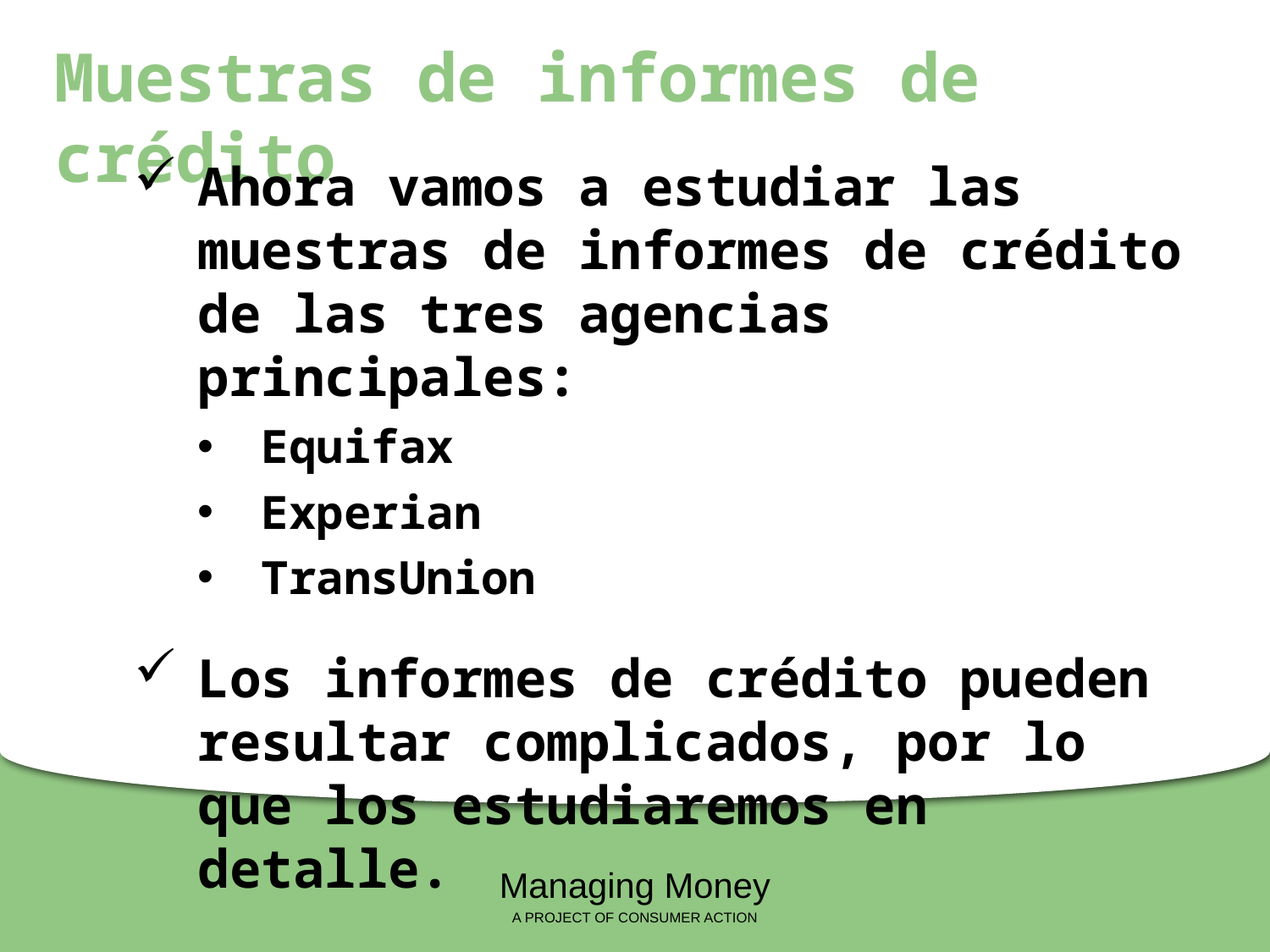

Muestras de informes de crédito
Ahora vamos a estudiar las muestras de informes de crédito de las tres agencias principales:
Equifax
Experian
TransUnion
Los informes de crédito pueden  resultar complicados, por lo que los estudiaremos en detalle.

Managing Money
A PROJECT OF CONSUMER ACTION